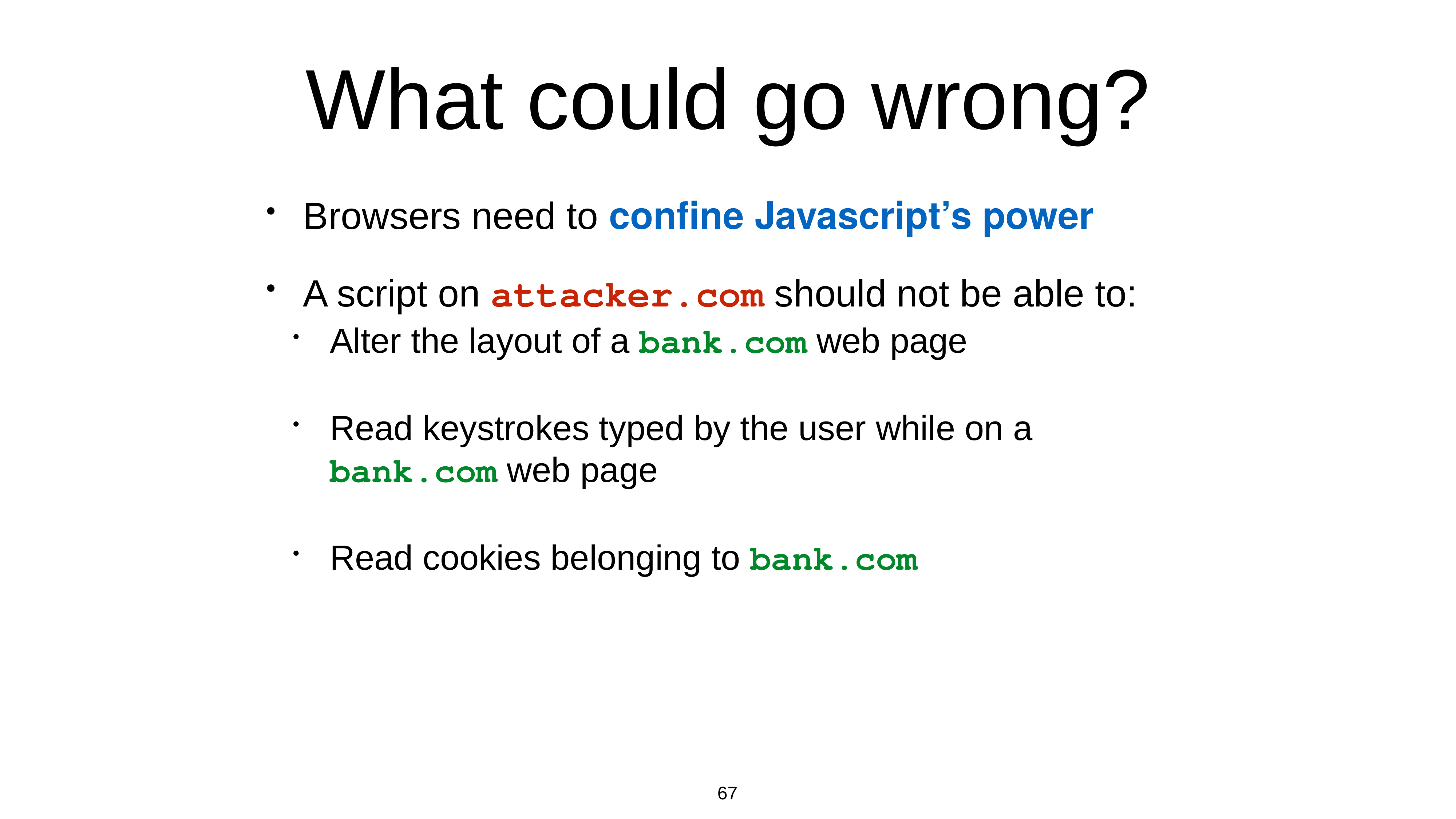

# What could go wrong?
Browsers need to confine Javascript’s power
A script on attacker.com should not be able to:
Alter the layout of a bank.com web page
Read keystrokes typed by the user while on a bank.com web page
Read cookies belonging to bank.com
67